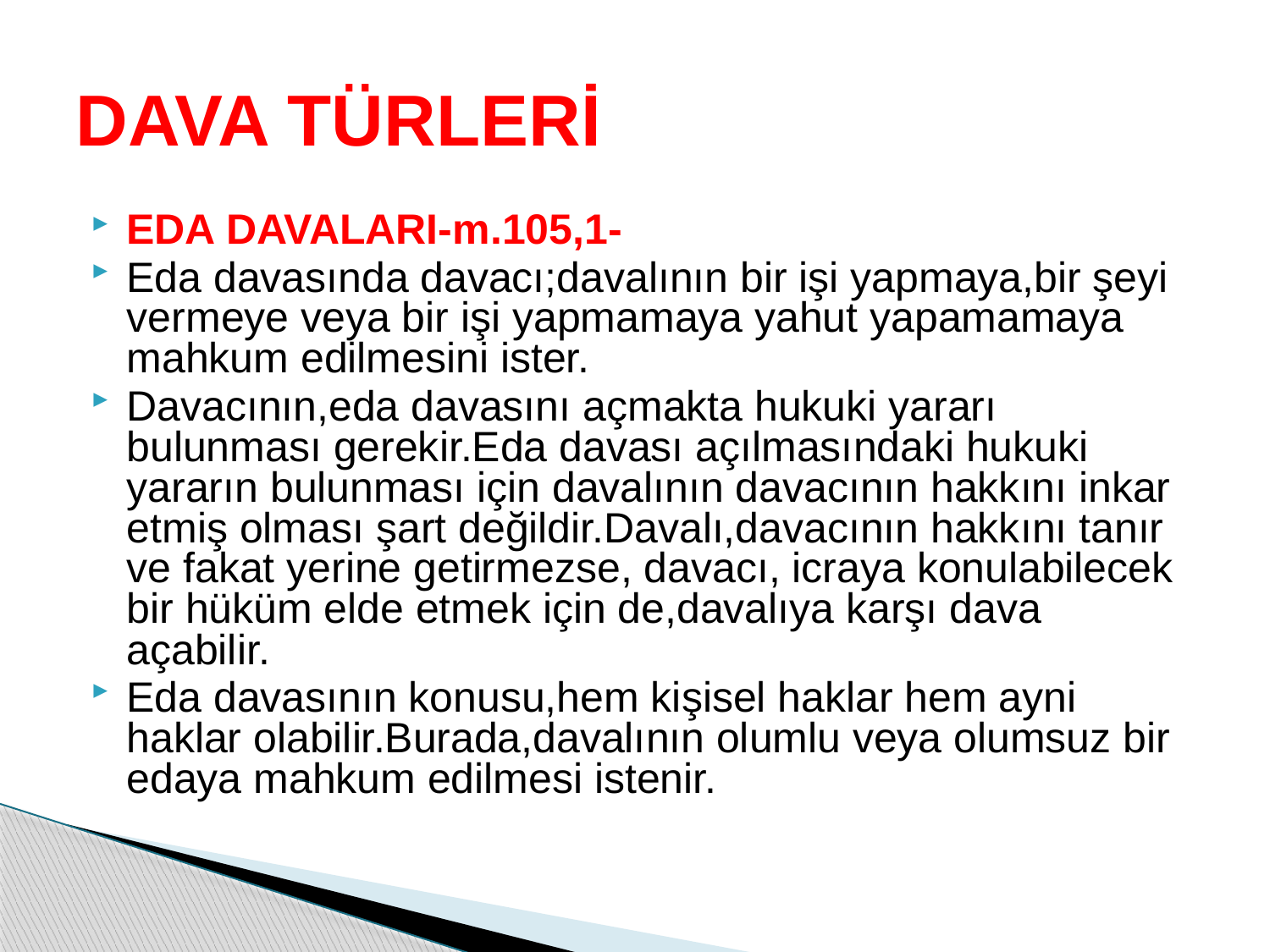

# DAVA TÜRLERİ
EDA DAVALARI-m.105,1-
Eda davasında davacı;davalının bir işi yapmaya,bir şeyi vermeye veya bir işi yapmamaya yahut yapamamaya mahkum edilmesini ister.
Davacının,eda davasını açmakta hukuki yararı bulunması gerekir.Eda davası açılmasındaki hukuki yararın bulunması için davalının davacının hakkını inkar etmiş olması şart değildir.Davalı,davacının hakkını tanır ve fakat yerine getirmezse, davacı, icraya konulabilecek bir hüküm elde etmek için de,davalıya karşı dava açabilir.
Eda davasının konusu,hem kişisel haklar hem ayni haklar olabilir.Burada,davalının olumlu veya olumsuz bir edaya mahkum edilmesi istenir.